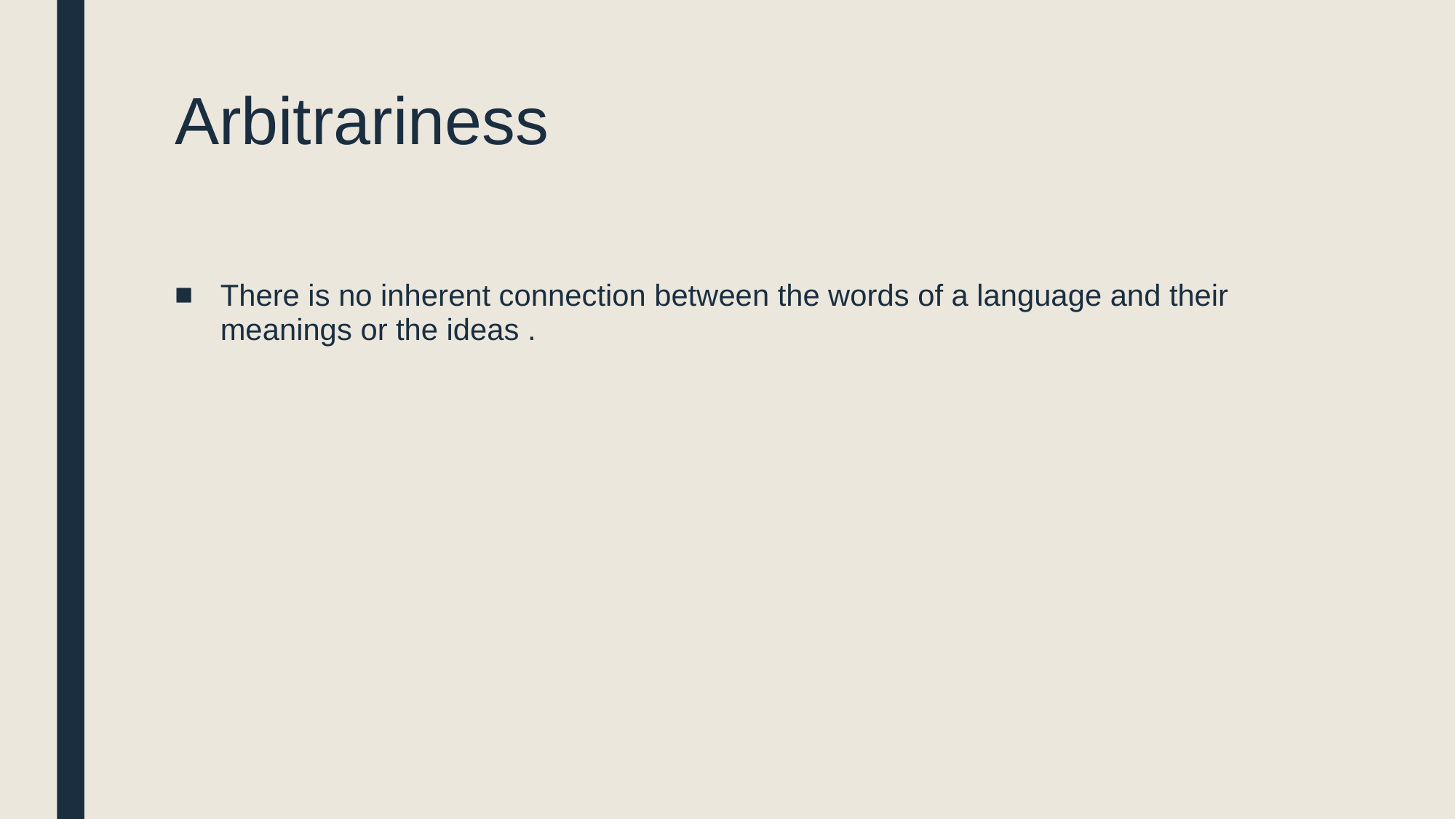

# Arbitrariness
There is no inherent connection between the words of a language and their meanings or the ideas .